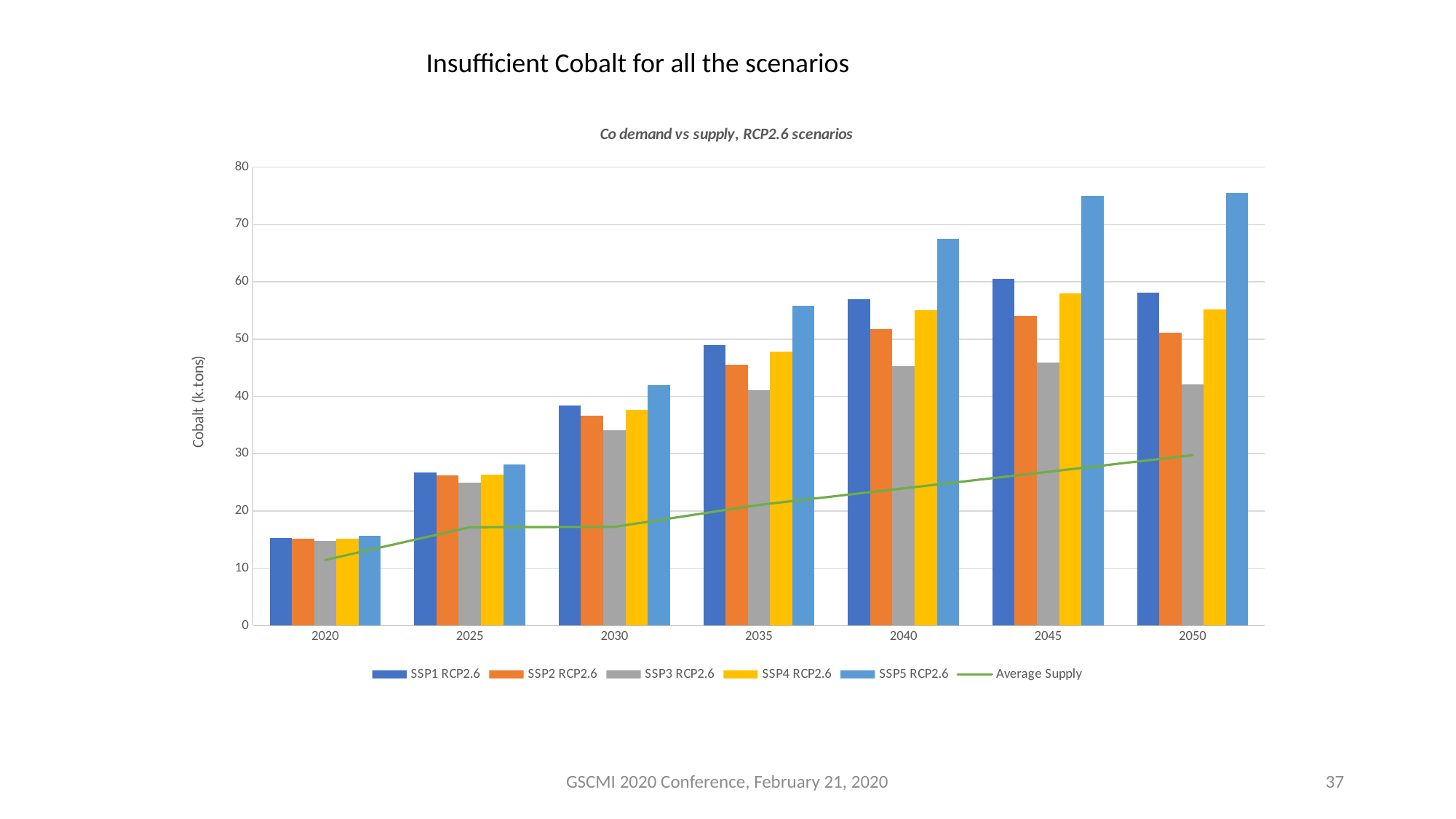

Insufficient Cobalt for all the scenarios

### Chart: Co demand vs supply, RCP2.6 scenarios

| Category | SSP1 RCP2.6 | SSP2 RCP2.6 | SSP3 RCP2.6 | SSP4 RCP2.6 | SSP5 RCP2.6 | Average Supply |
|---|---|---|---|---|---|---|
| 2020 | 15.304078268974315 | 15.193886934364624 | 14.845891199362134 | 15.140253336562761 | 15.623515924008261 | 11.461774590470622 |
| 2025 | 26.784231679015527 | 26.168034231275232 | 24.985693185089797 | 26.39096984512892 | 28.138759392616546 | 17.169385201449145 |
| 2030 | 38.43378977525008 | 36.66068843483776 | 34.057327728739835 | 37.69892793074881 | 41.94890262476693 | 17.23871886170583 |
| 2035 | 49.00916708104051 | 45.51915730100967 | 41.09732130964344 | 47.79167916449094 | 55.76075116936271 | 21.069500000000062 |
| 2040 | 56.914834153142216 | 51.69145528661497 | 45.32519601538652 | 55.04650105165512 | 67.45924092785108 | 23.95799999999997 |
| 2045 | 60.520801215892945 | 53.988408548180715 | 45.94455654132833 | 57.993389486151536 | 74.96042486499726 | 26.846499999999992 |
| 2050 | 58.11392506632046 | 51.13124568026194 | 42.117749183545534 | 55.18848493997428 | 75.55357689041597 | 29.735000000000014 |
GSCMI 2020 Conference, February 21, 2020
37